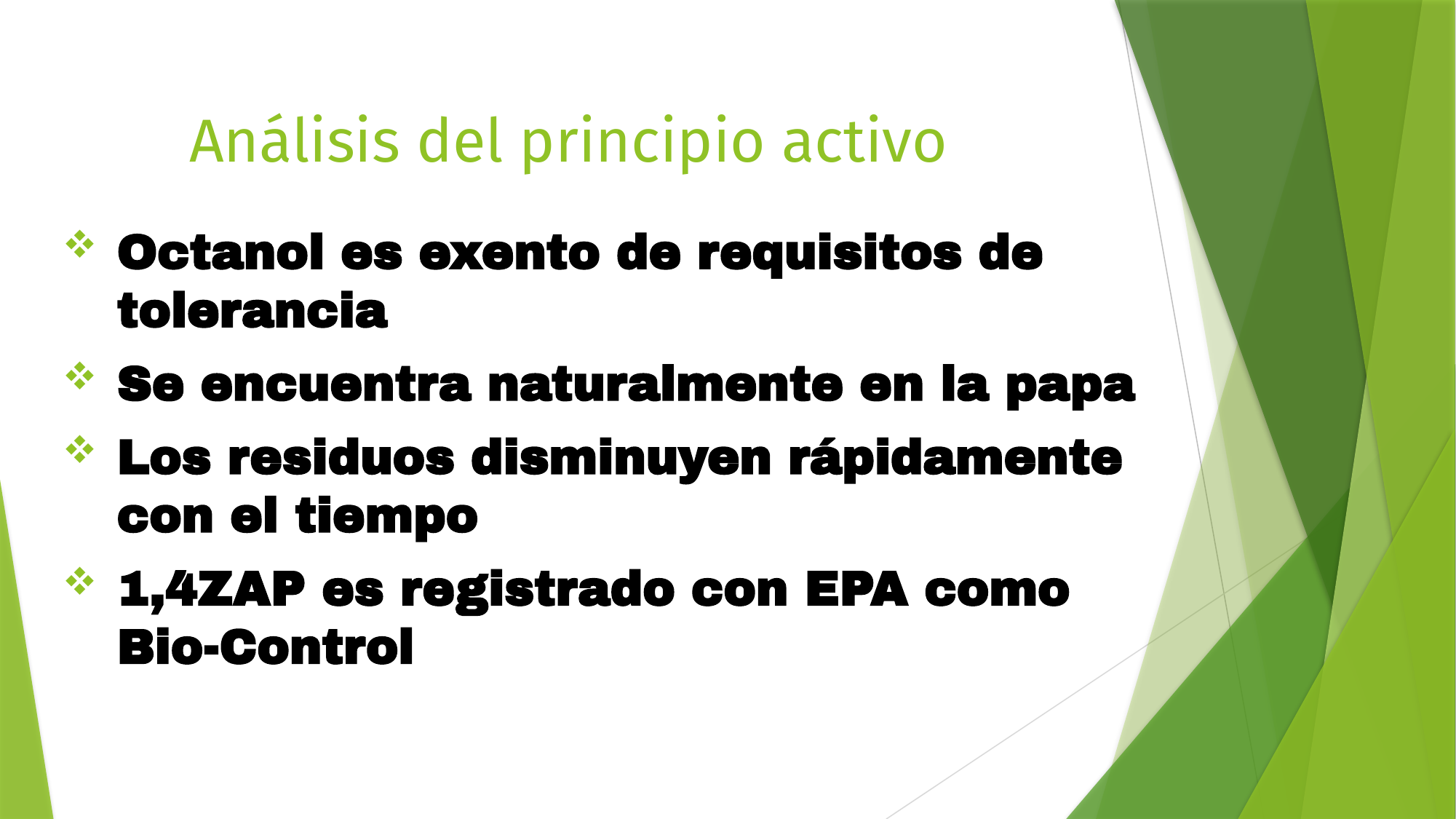

# Análisis del principio activo
Octanol es exento de requisitos de tolerancia
Se encuentra naturalmente en la papa
Los residuos disminuyen rápidamente con el tiempo
1,4ZAP es registrado con EPA como Bio-Control